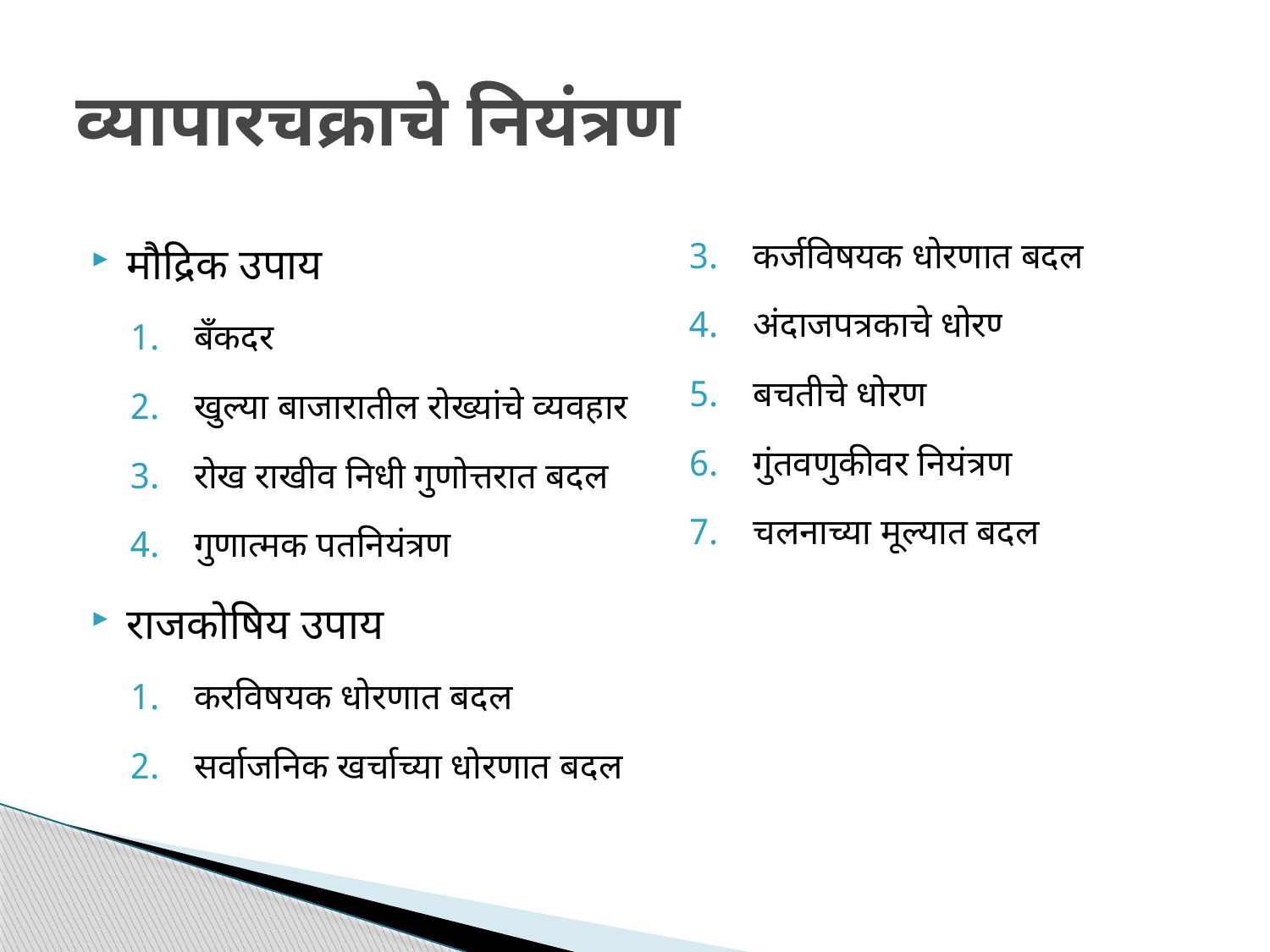

# व्यापारचक्राचे नियंत्रण
मौद्रिक उपाय
बँकदर
खुल्या बाजारातील रोख्यांचे व्यवहार
रोख राखीव निधी गुणोत्तरात बदल
गुणात्मक पतनियंत्रण
राजकोषिय उपाय
करविषयक धोरणात बदल
सर्वाजनिक खर्चाच्या धोरणात बदल
कर्जविषयक धोरणात बदल
अंदाजपत्रकाचे धोरण्‍
बचतीचे धोरण
गुंतवणुकीवर नियंत्रण
चलनाच्या मूल्यात बदल